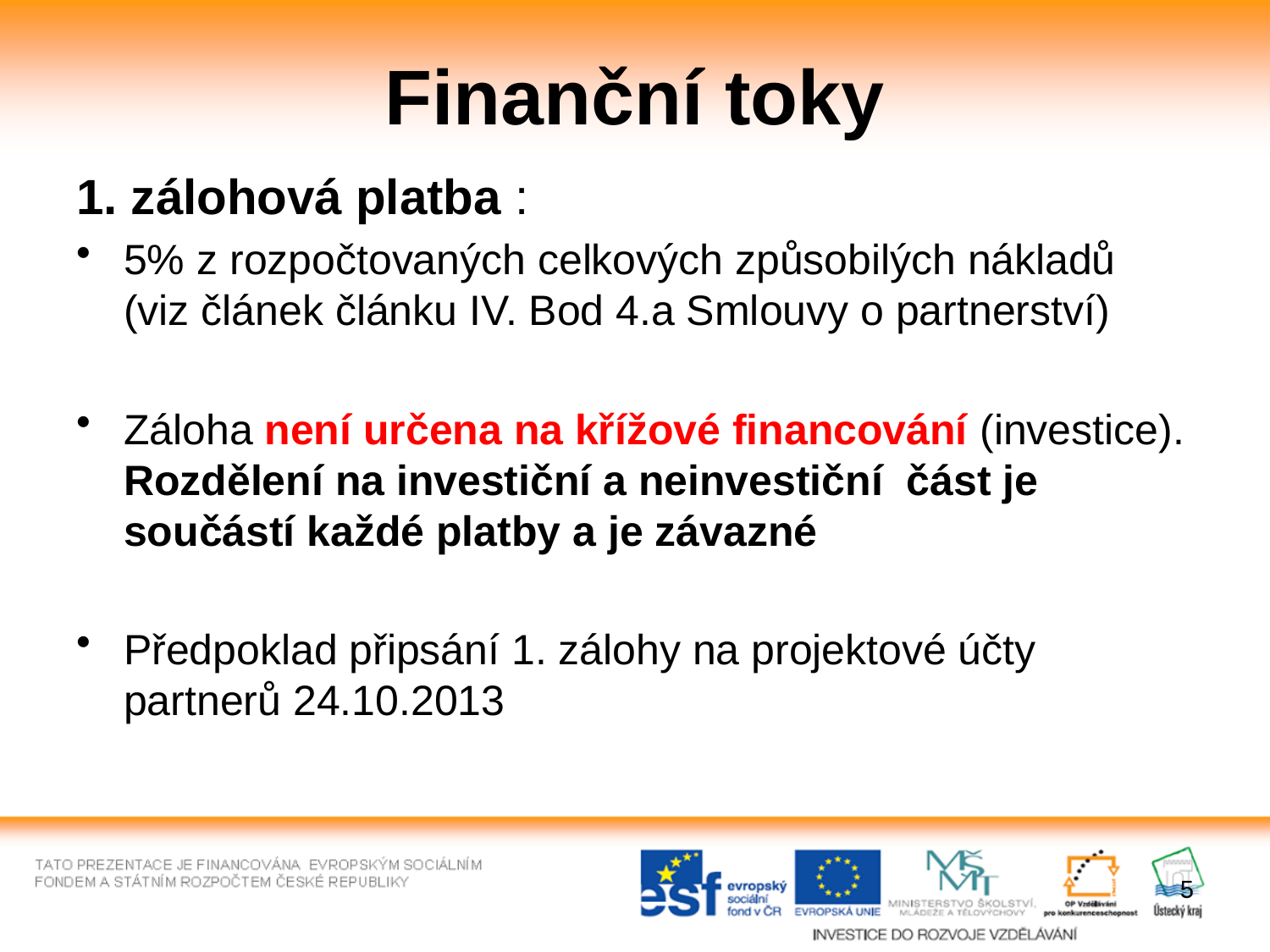

# Finanční toky
1. zálohová platba :
5% z rozpočtovaných celkových způsobilých nákladů (viz článek článku IV. Bod 4.a Smlouvy o partnerství)

Záloha není určena na křížové financování (investice). Rozdělení na investiční a neinvestiční  část je součástí každé platby a je závazné

Předpoklad připsání 1. zálohy na projektové účty partnerů 24.10.2013
5